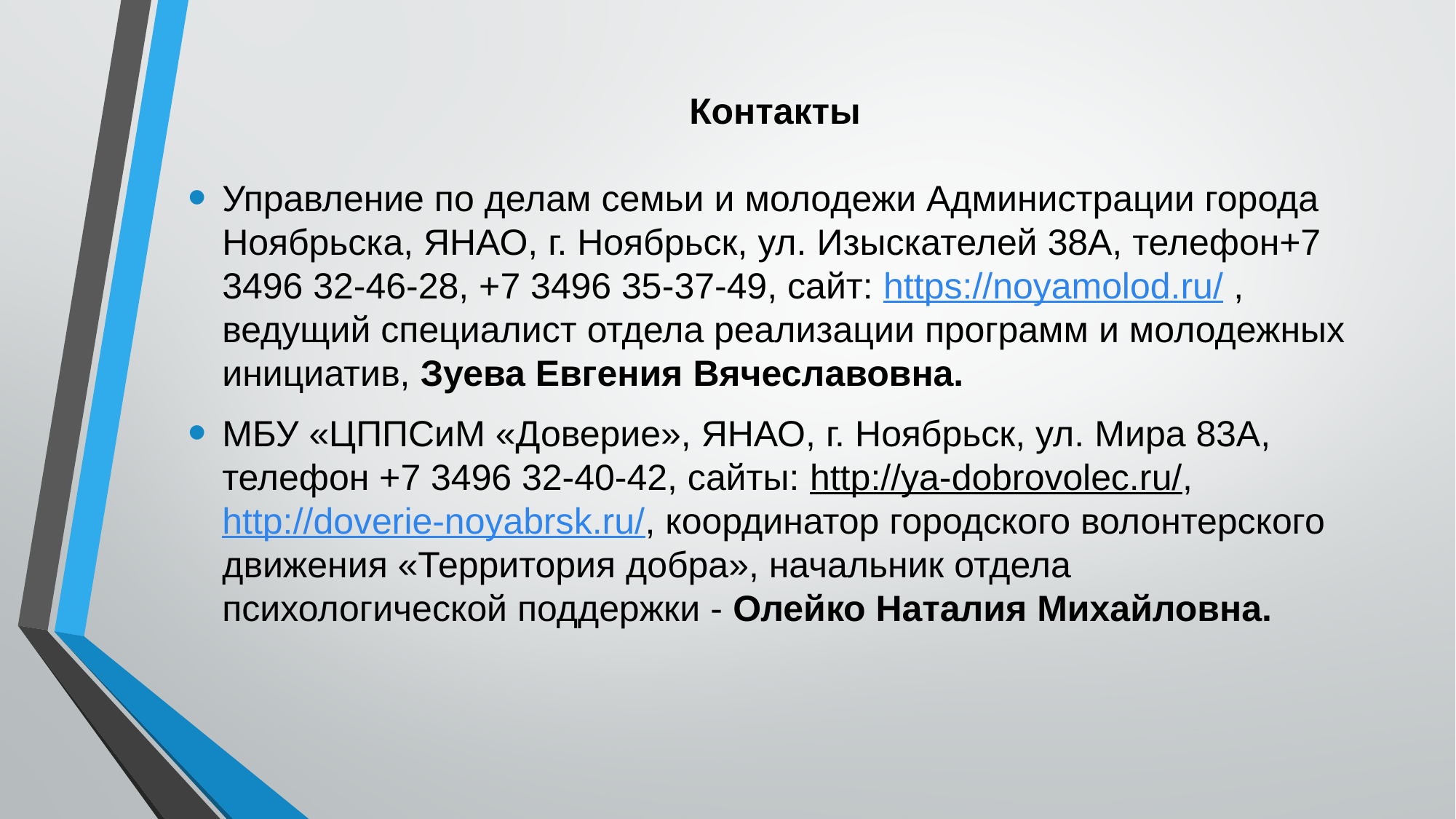

# Контакты
Управление по делам семьи и молодежи Администрации города Ноябрьска, ЯНАО, г. Ноябрьск, ул. Изыскателей 38А, телефон+7 3496 32‑46-28, +7 3496 35‑37-49, сайт: https://noyamolod.ru/ , ведущий специалист отдела реализации программ и молодежных инициатив, Зуева Евгения Вячеславовна.
МБУ «ЦППСиМ «Доверие», ЯНАО, г. Ноябрьск, ул. Мира 83А, телефон +7 3496 32-40-42, сайты: http://ya-dobrovolec.ru/, http://doverie-noyabrsk.ru/, координатор городского волонтерского движения «Территория добра», начальник отдела психологической поддержки - Олейко Наталия Михайловна.